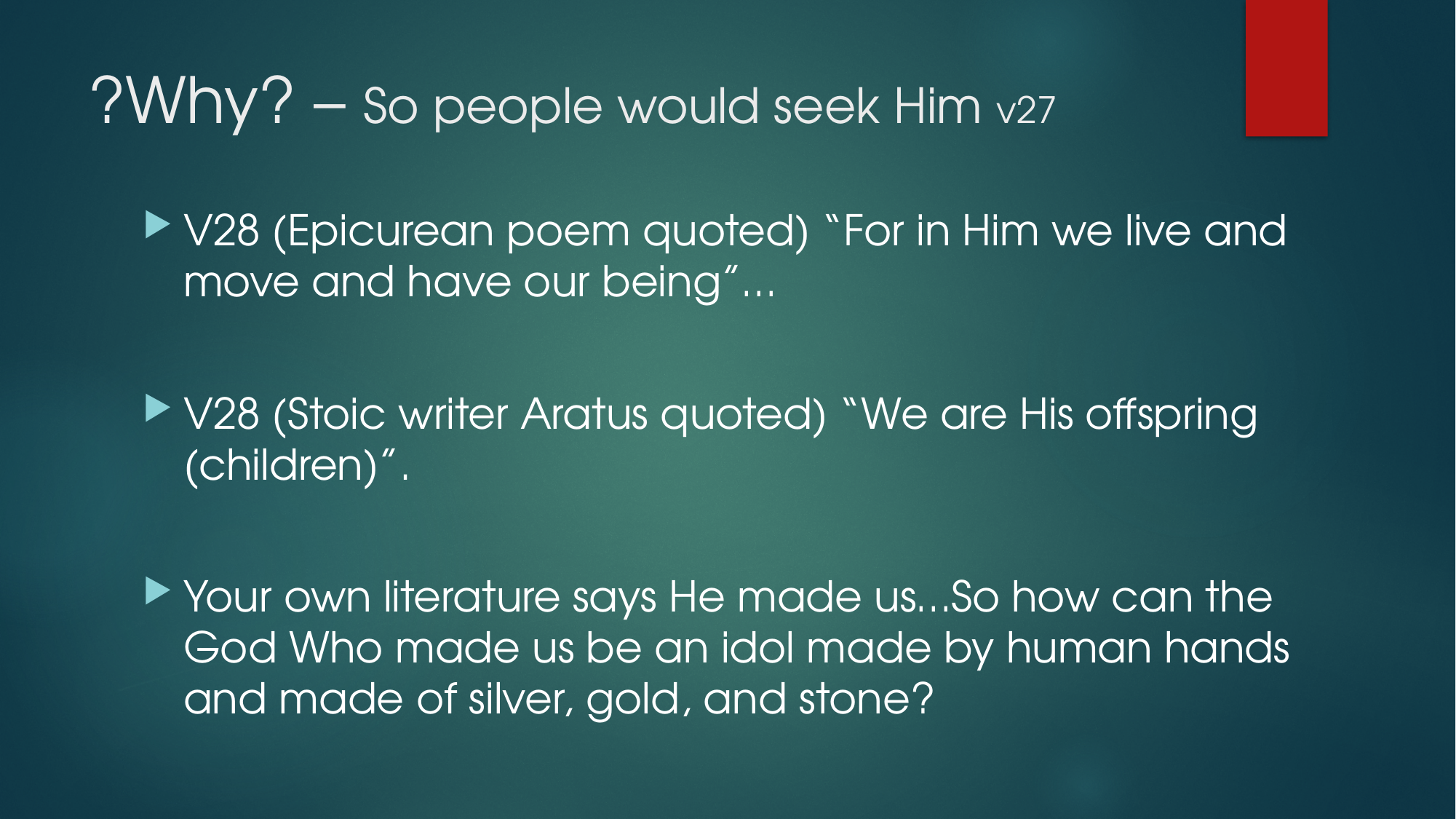

# ?Why? – So people would seek Him v27
V28 (Epicurean poem quoted) “For in Him we live and move and have our being”…

V28 (Stoic writer Aratus quoted) “We are His offspring (children)”.

Your own literature says He made us…So how can the God Who made us be an idol made by human hands and made of silver, gold, and stone?